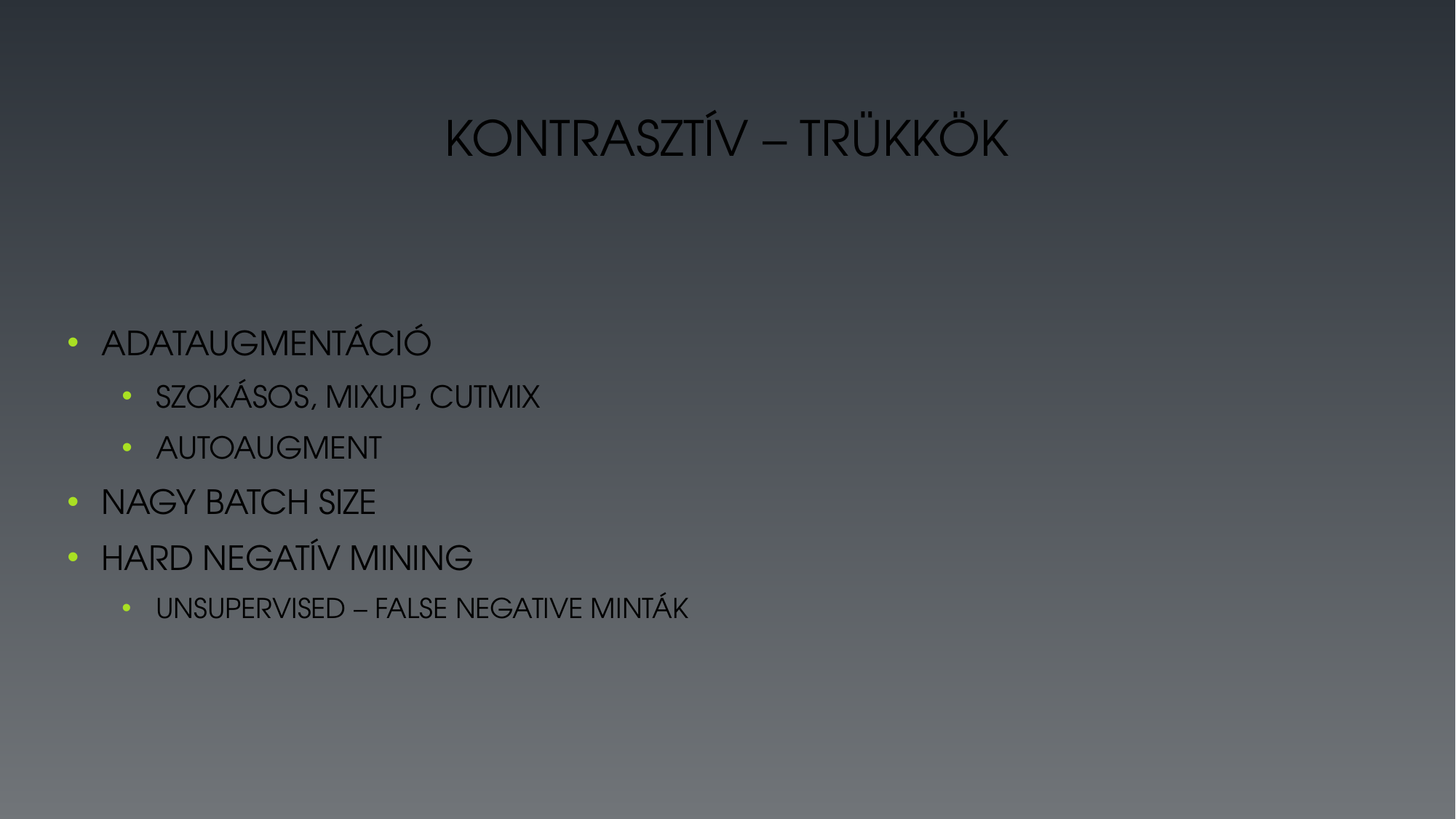

# Kontrasztív – Trükkök
Adataugmentáció
Szokásos, Mixup, Cutmix
Autoaugment
Nagy batch size
Hard Negatív Mining
Unsupervised – False Negative Minták